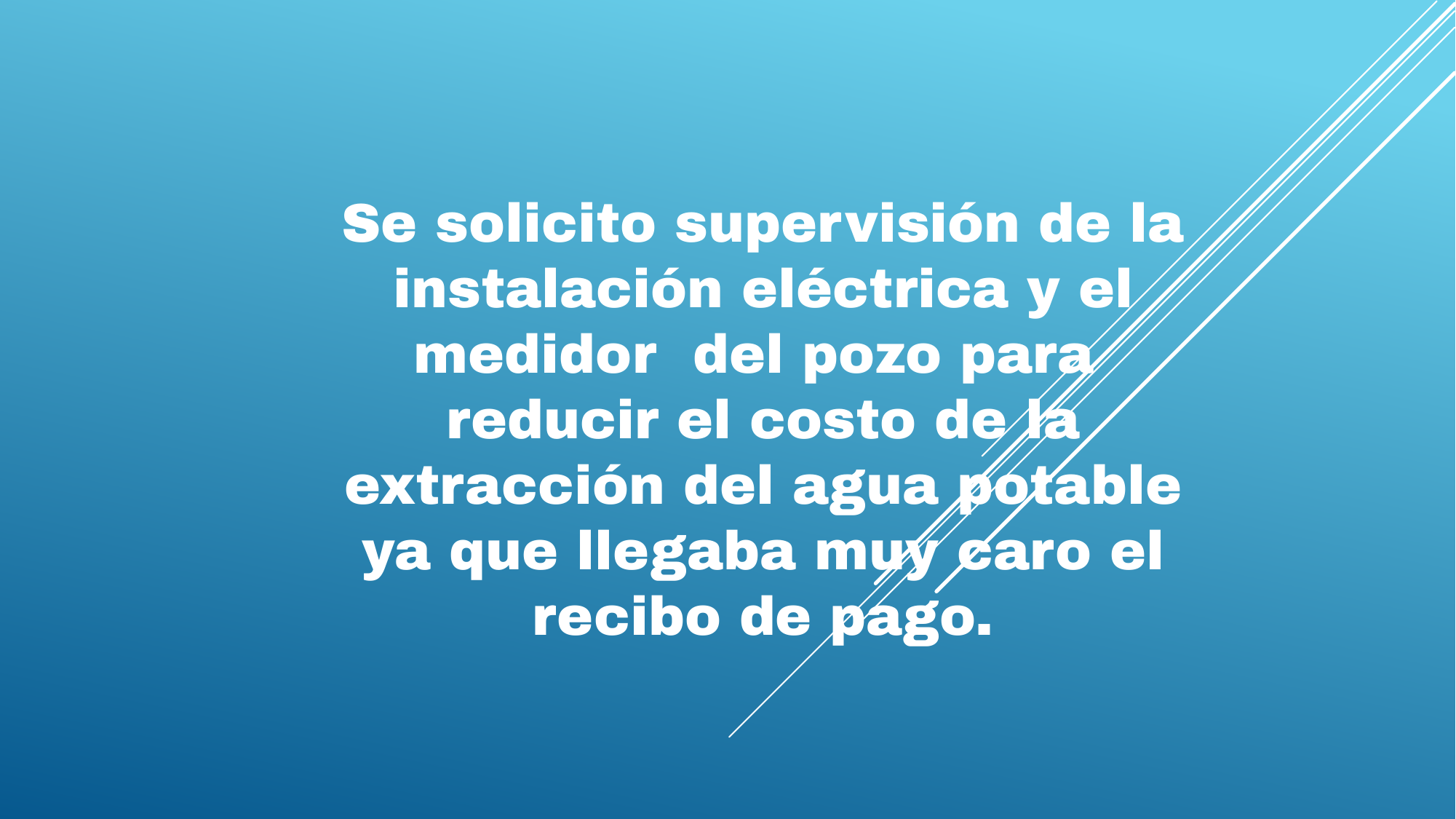

Se solicito supervisión de la instalación eléctrica y el medidor  del pozo para  reducir el costo de la extracción del agua potable ya que llegaba muy caro el recibo de pago.